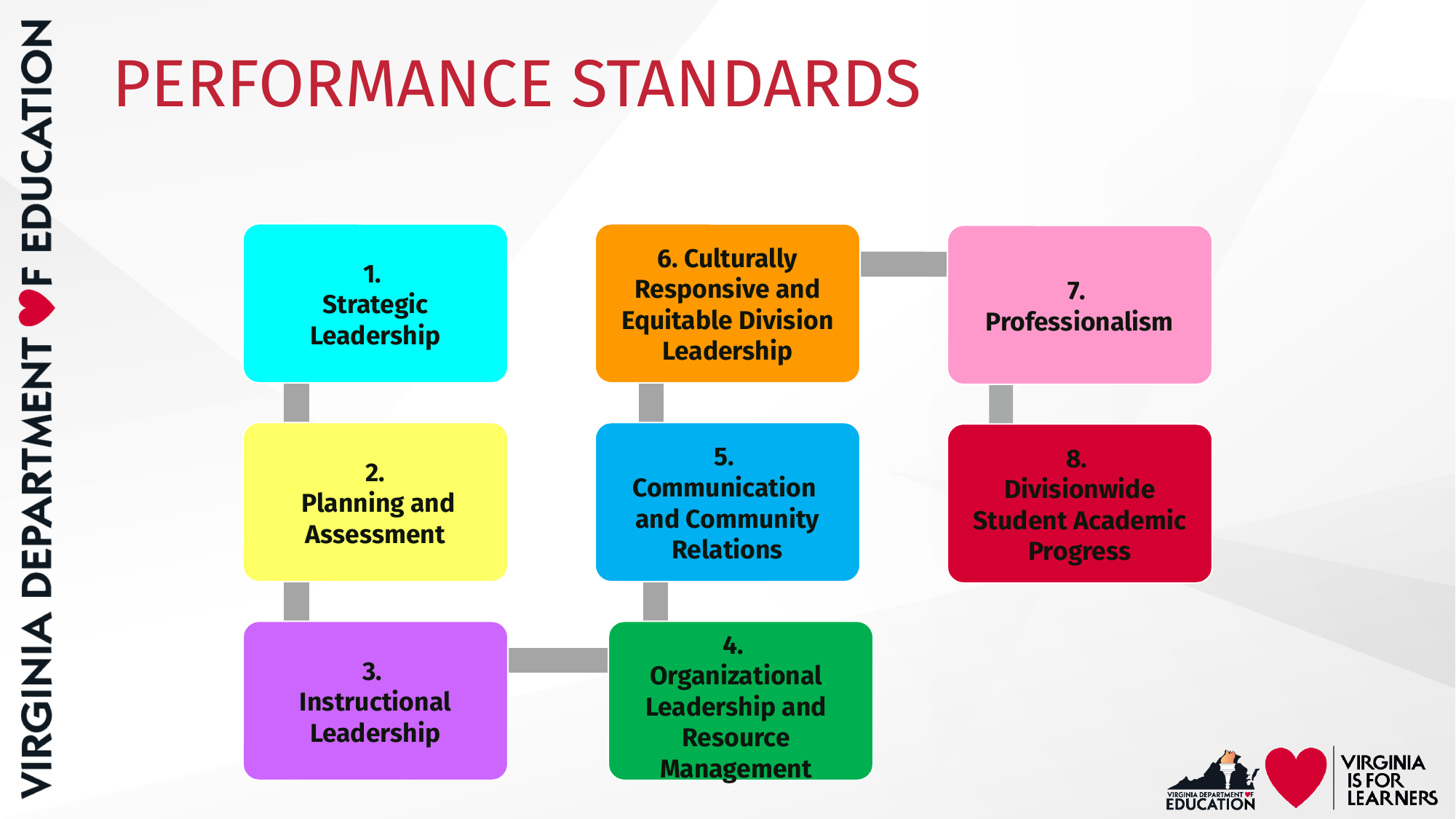

PERFORMANCE STANDARDS

1.
Strategic Leadership
6. Culturally Responsive and Equitable Division Leadership
7.
Professionalism

2.
 Planning and Assessment
5.
Communication  and Community Relations
8.
Divisionwide Student Academic Progress

3.
Instructional Leadership
4.
Organizational Leadership and Resource Management